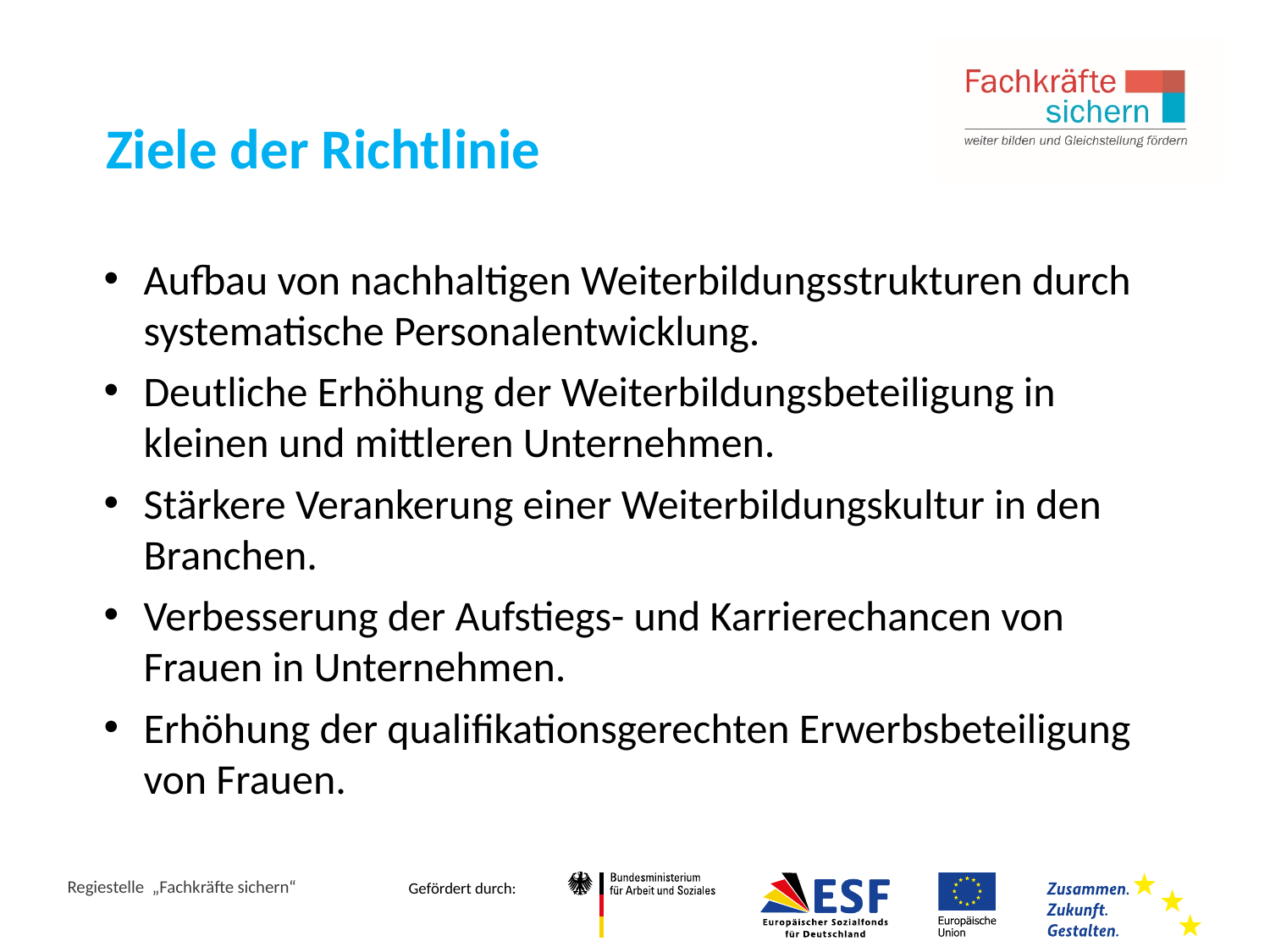

Ziele der Richtlinie
Aufbau von nachhaltigen Weiterbildungsstrukturen durch systematische Personalentwicklung.
Deutliche Erhöhung der Weiterbildungsbeteiligung in kleinen und mittleren Unternehmen.
Stärkere Verankerung einer Weiterbildungskultur in den Branchen.
Verbesserung der Aufstiegs- und Karrierechancen von Frauen in Unternehmen.
Erhöhung der qualifikationsgerechten Erwerbsbeteiligung von Frauen.